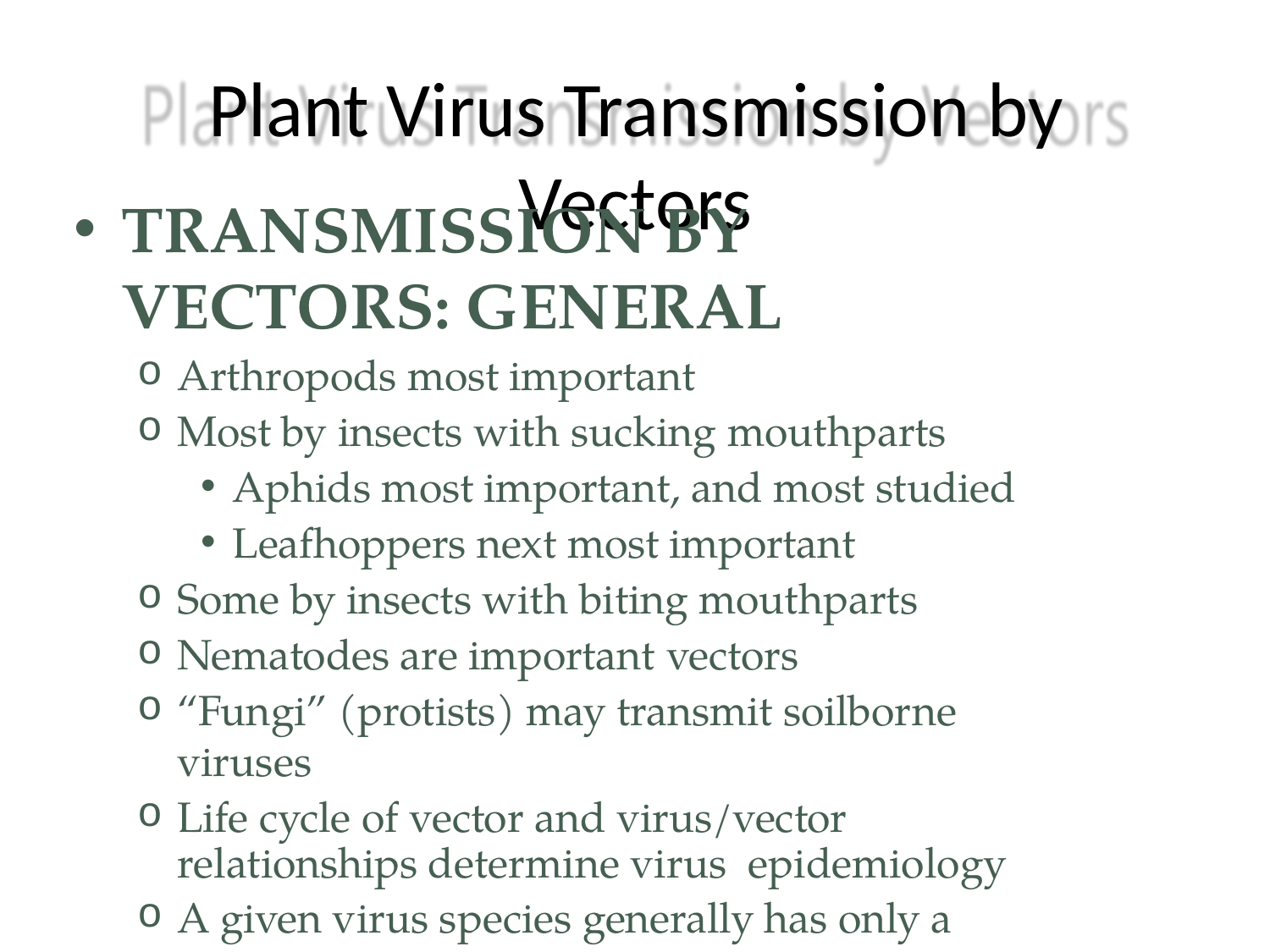

# Plant Virus Transmission by Vectors

TRANSMISSION BY VECTORS: GENERAL
Arthropods most important
Most by insects with sucking mouthparts
Aphids most important, and most studied
Leafhoppers next most important
Some by insects with biting mouthparts
Nematodes are important vectors
“Fungi” (protists) may transmit soilborne viruses
Life cycle of vector and virus/vector relationships determine virus  epidemiology
A given virus species generally has only a single type of vector